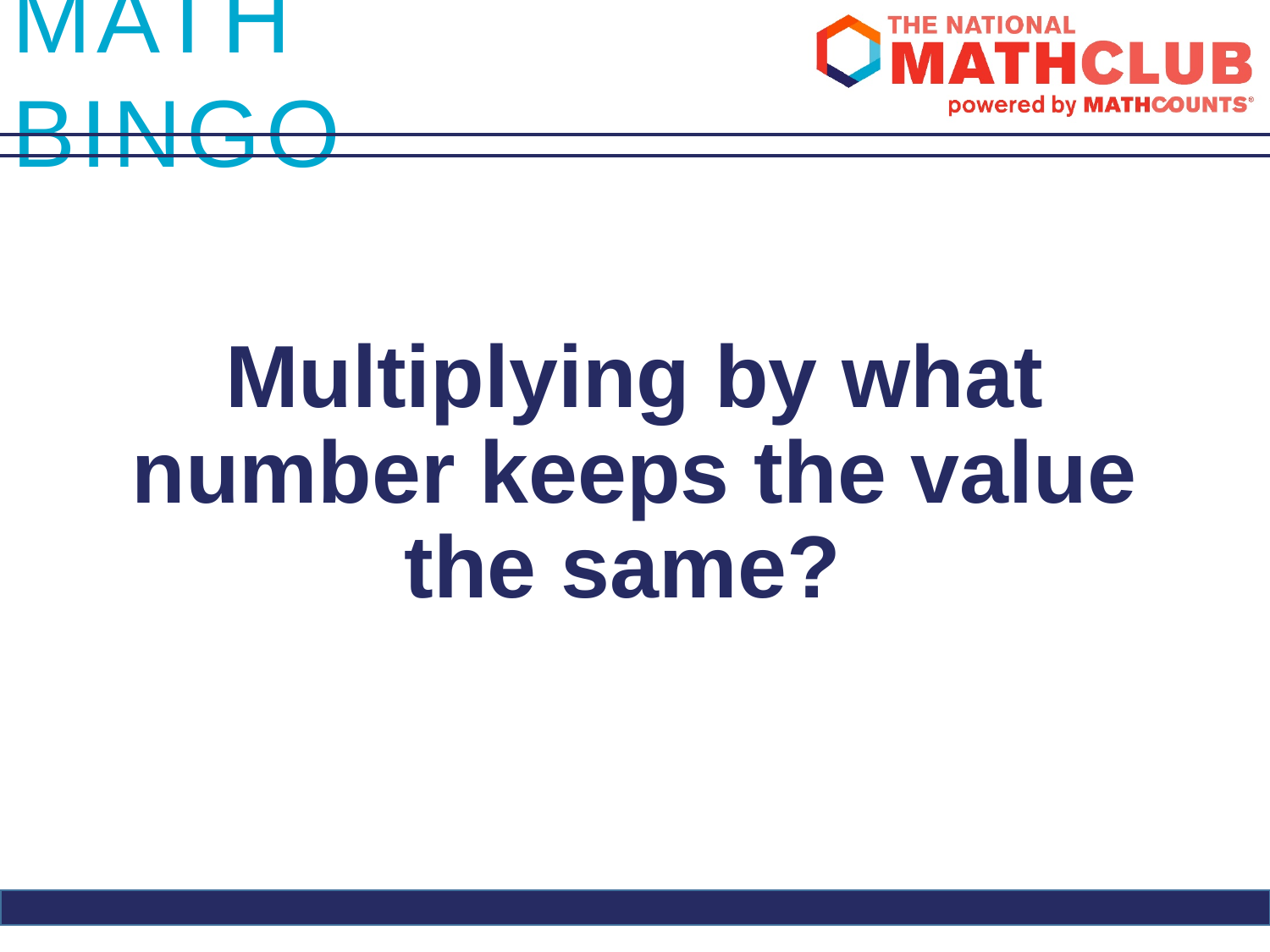

Multiplying by what number keeps the value the same?